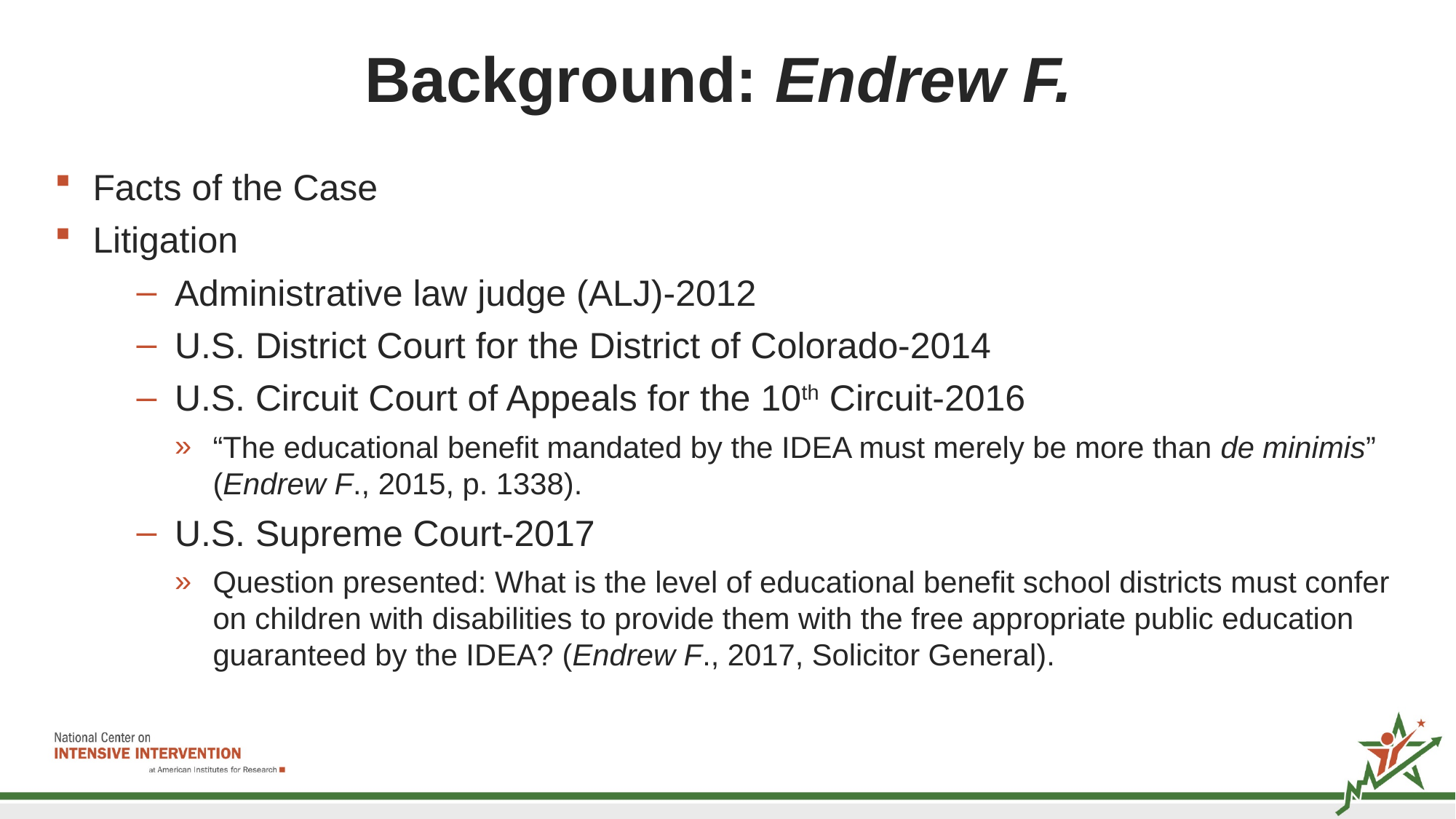

# Background: Endrew F.
Facts of the Case
Litigation
Administrative law judge (ALJ)-2012
U.S. District Court for the District of Colorado-2014
U.S. Circuit Court of Appeals for the 10th Circuit-2016
“The educational benefit mandated by the IDEA must merely be more than de minimis” (Endrew F., 2015, p. 1338).
U.S. Supreme Court-2017
Question presented: What is the level of educational benefit school districts must confer on children with disabilities to provide them with the free appropriate public education guaranteed by the IDEA? (Endrew F., 2017, Solicitor General).